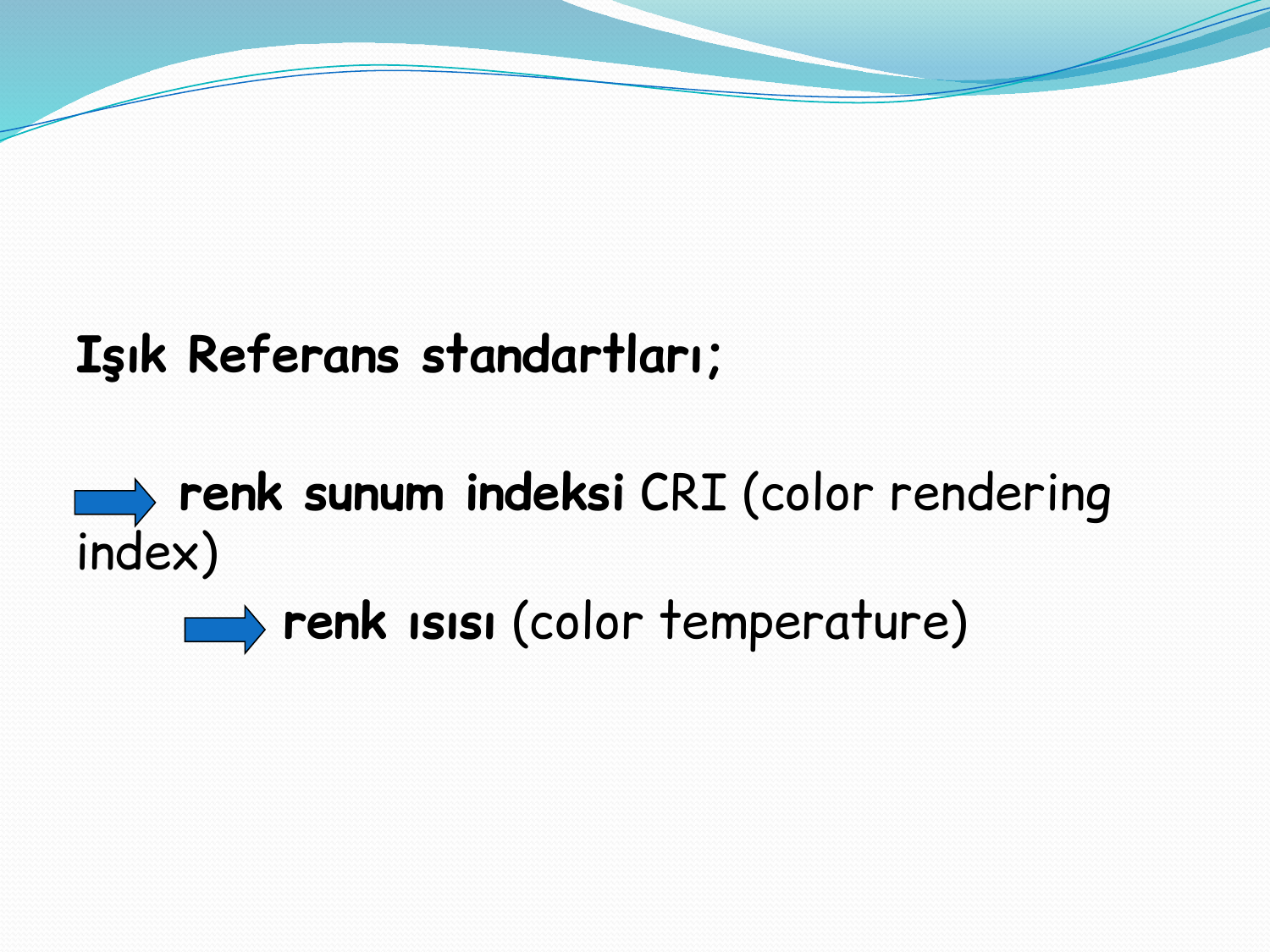

#
	Işık Referans standartları;

	       renk sunum indeksi CRI (color rendering index)
	              renk ısısı (color temperature)